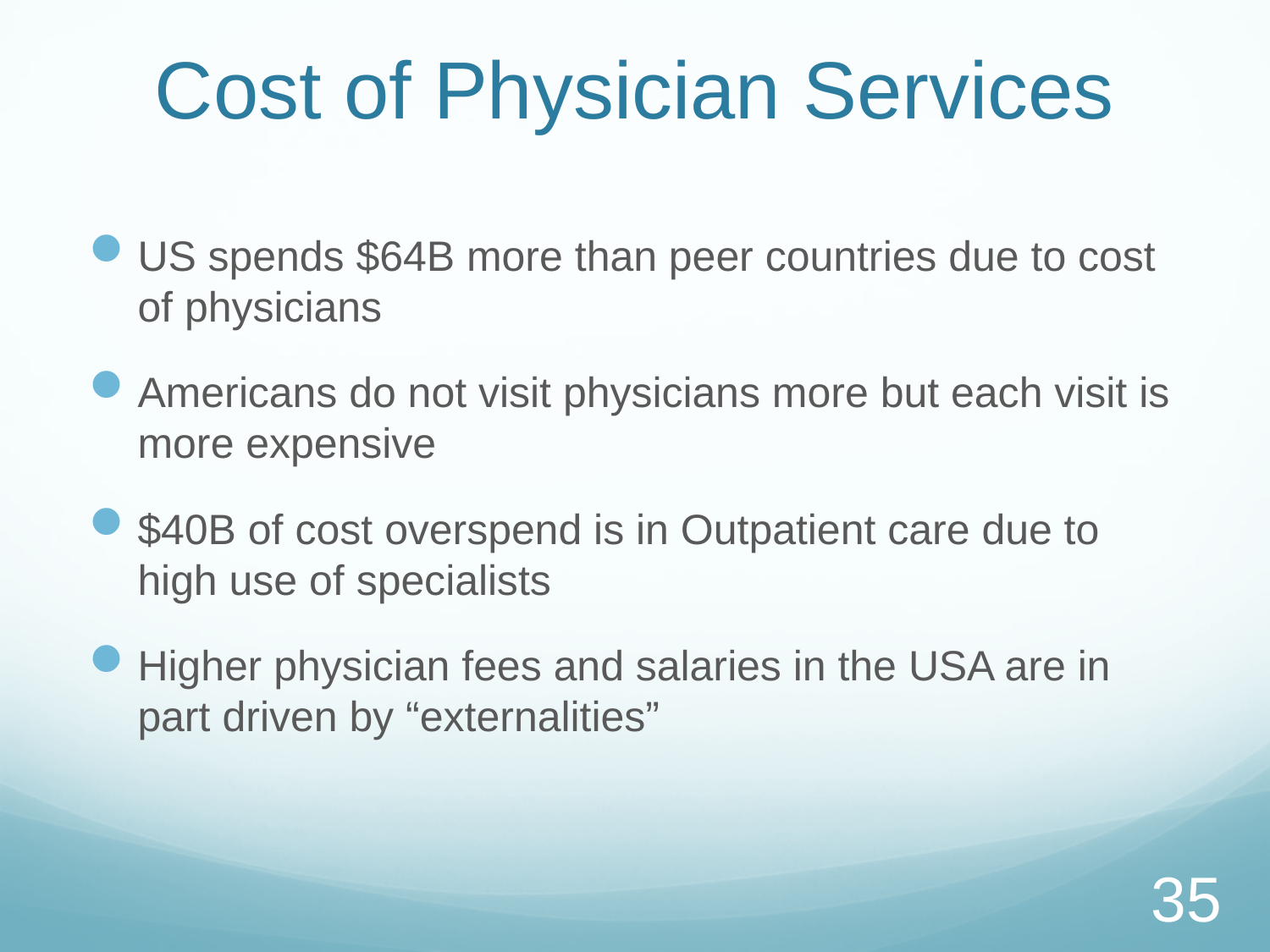

# Cost of Physician Services
US spends $64B more than peer countries due to cost of physicians
Americans do not visit physicians more but each visit is more expensive
$40B of cost overspend is in Outpatient care due to high use of specialists
Higher physician fees and salaries in the USA are in part driven by “externalities”

35